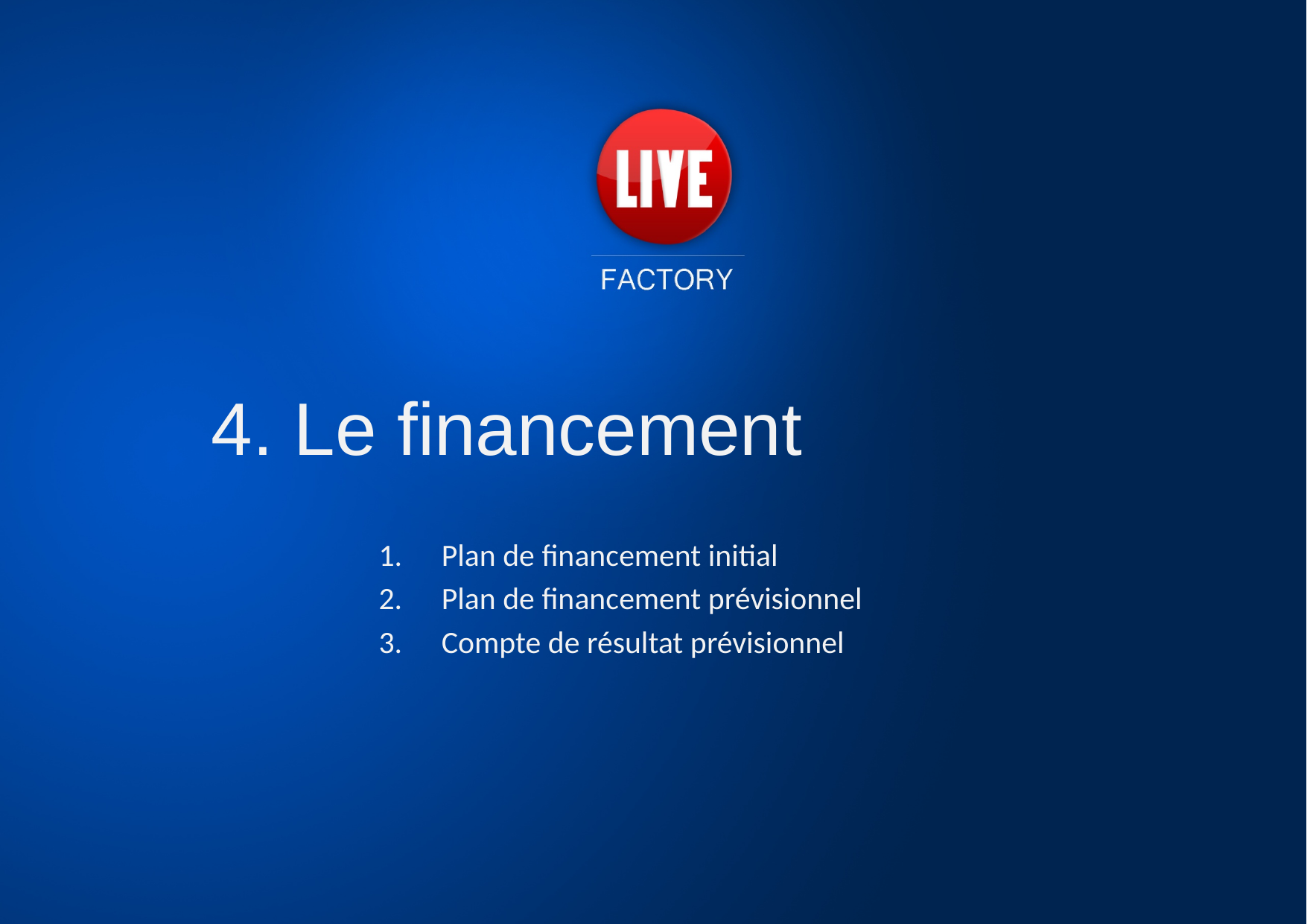

4. Le financement

Plan de financement initial
Plan de financement prévisionnel
Compte de résultat prévisionnel